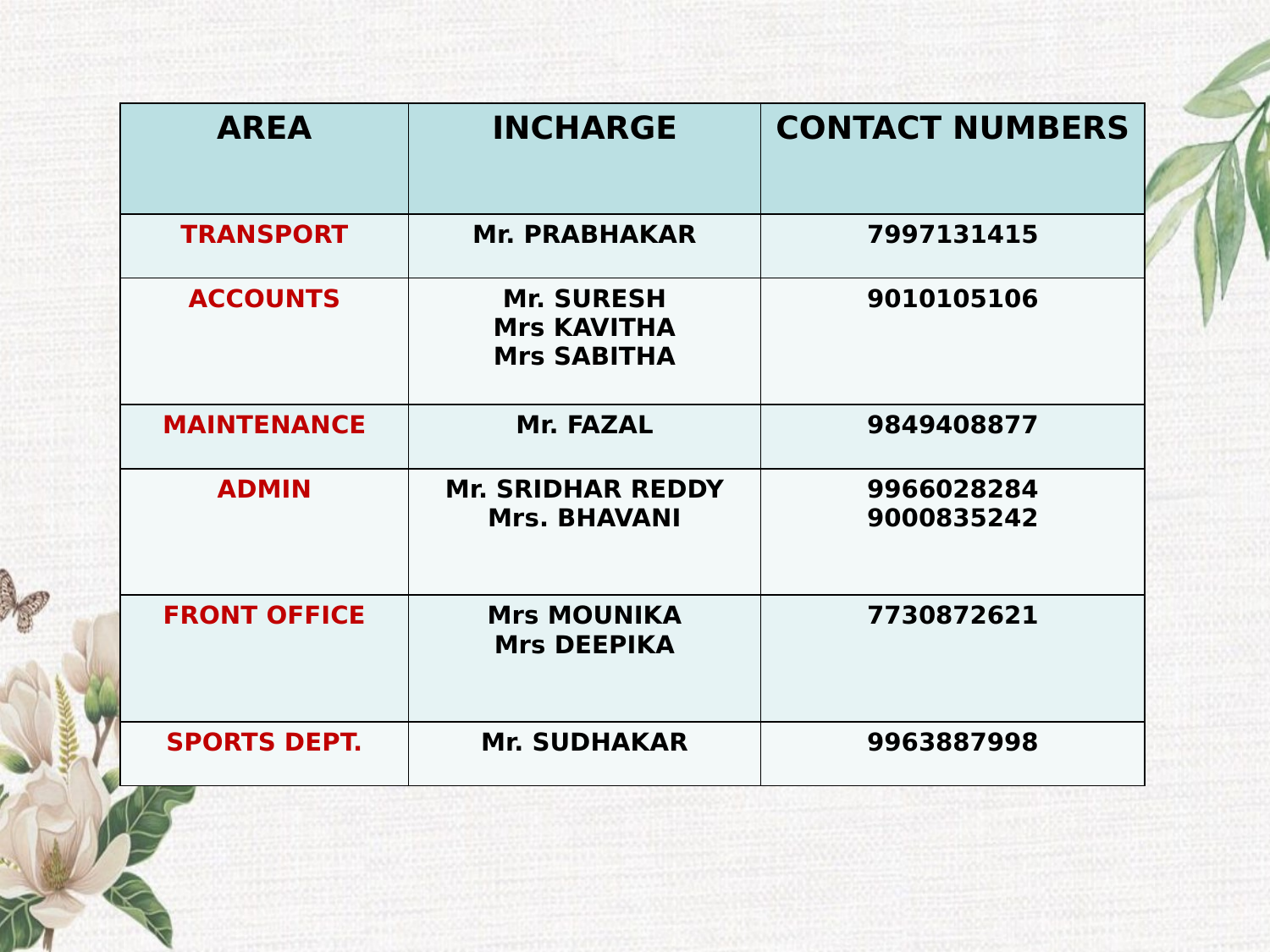

| AREA | INCHARGE | CONTACT NUMBERS |
| --- | --- | --- |
| TRANSPORT | Mr. PRABHAKAR | 7997131415 |
| ACCOUNTS | Mr. SURESH Mrs KAVITHA Mrs SABITHA | 9010105106 |
| MAINTENANCE | Mr. FAZAL | 9849408877 |
| ADMIN | Mr. SRIDHAR REDDY Mrs. BHAVANI | 9966028284 9000835242 |
| FRONT OFFICE | Mrs MOUNIKA Mrs DEEPIKA | 7730872621 |
| SPORTS DEPT. | Mr. SUDHAKAR | 9963887998 |